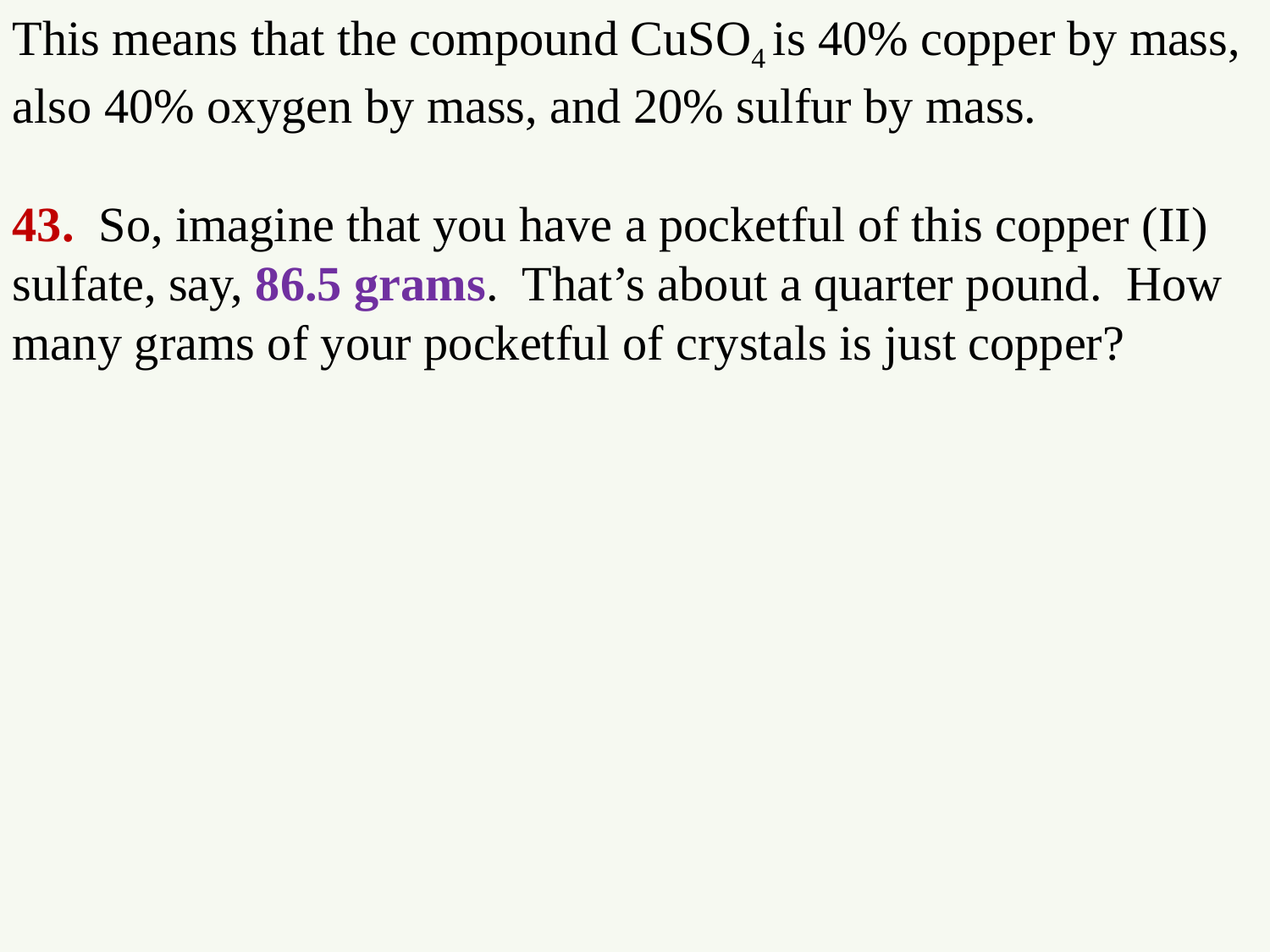

This means that the compound CuSO4 is 40% copper by mass, also 40% oxygen by mass, and 20% sulfur by mass.

43.  So, imagine that you have a pocketful of this copper (II) sulfate, say, 86.5 grams.  That’s about a quarter pound.  How many grams of your pocketful of crystals is just copper?